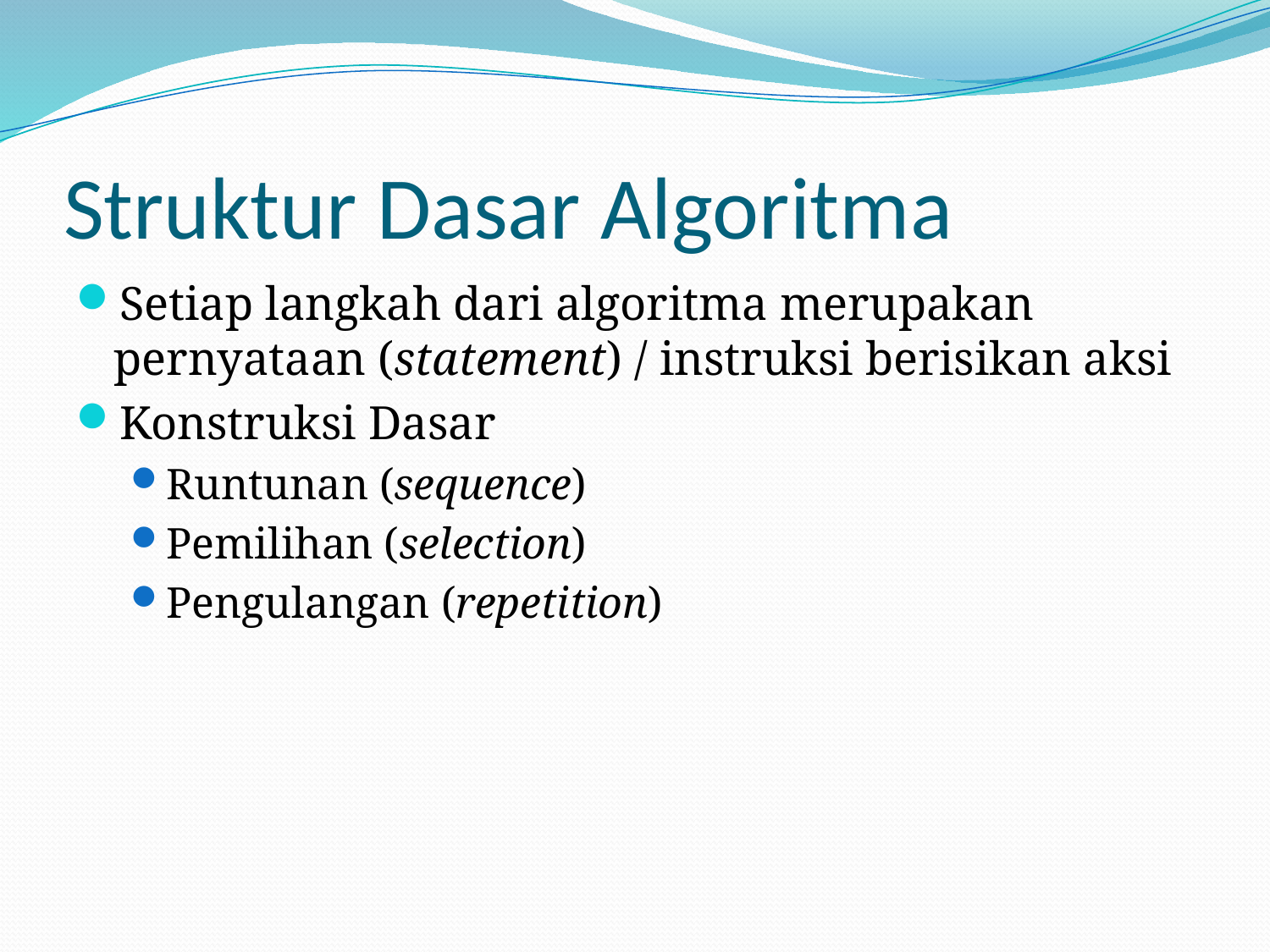

# Struktur Dasar Algoritma
Setiap langkah dari algoritma merupakan pernyataan (statement) / instruksi berisikan aksi
Konstruksi Dasar
Runtunan (sequence)
Pemilihan (selection)
Pengulangan (repetition)